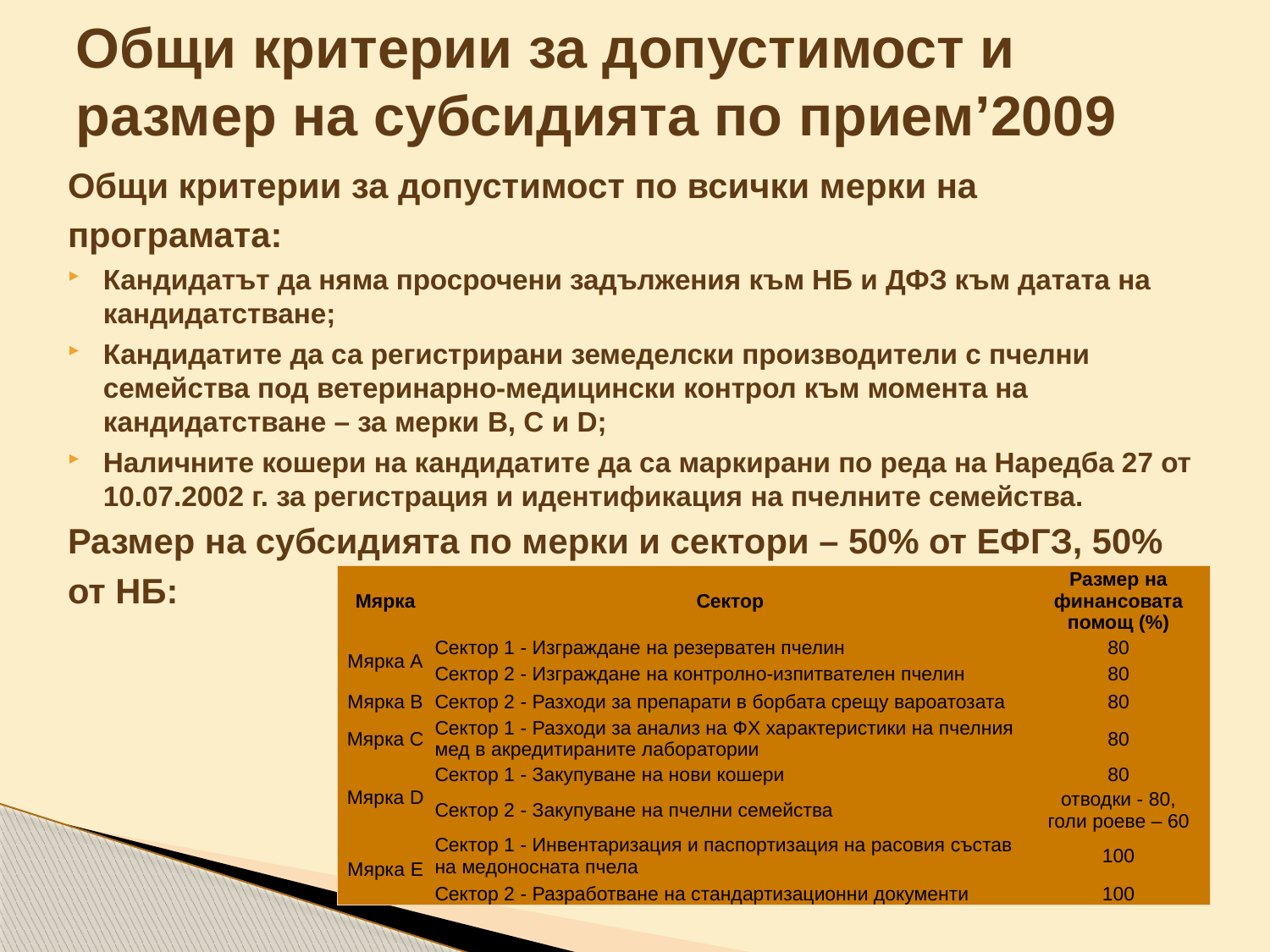

# Общи критерии за допустимост и размер на субсидията по прием’2009

Общи критерии за допустимост по всички мерки на
програмата:
Кандидатът да няма просрочени задължения към НБ и ДФЗ към датата на кандидатстване;
Кандидатите да са регистрирани земеделски производители с пчелни семейства под ветеринарно-медицински контрол към момента на кандидатстване – за мерки B, C и D;
Наличните кошери на кандидатите да са маркирани по реда на Наредба 27 от 10.07.2002 г. за регистрация и идентификация на пчелните семейства.
Размер на субсидията по мерки и сектори – 50% от ЕФГЗ, 50%
от НБ:

| Мярка | Сектор | Размер на финансовата помощ (%) |
| --- | --- | --- |
| Мярка А | Сектор 1 - Изграждане на резерватен пчелин | 80 |
|  | Сектор 2 - Изграждане на контролно-изпитвателен пчелин | 80 |
| Мярка В | Сектор 2 - Разходи за препарати в борбата срещу вароатозата | 80 |
| Мярка С | Сектор 1 - Разходи за анализ на ФХ характеристики на пчелния мед в акредитираните лаборатории | 80 |
| Мярка D | Сектор 1 - Закупуване на нови кошери | 80 |
|  | Сектор 2 - Закупуване на пчелни семейства | отводки - 80, голи роеве – 60 |
| Мярка E | Сектор 1 - Инвентаризация и паспортизация на расовия състав на медоносната пчела | 100 |
|  | Сектор 2 - Разработване на стандартизационни документи | 100 |